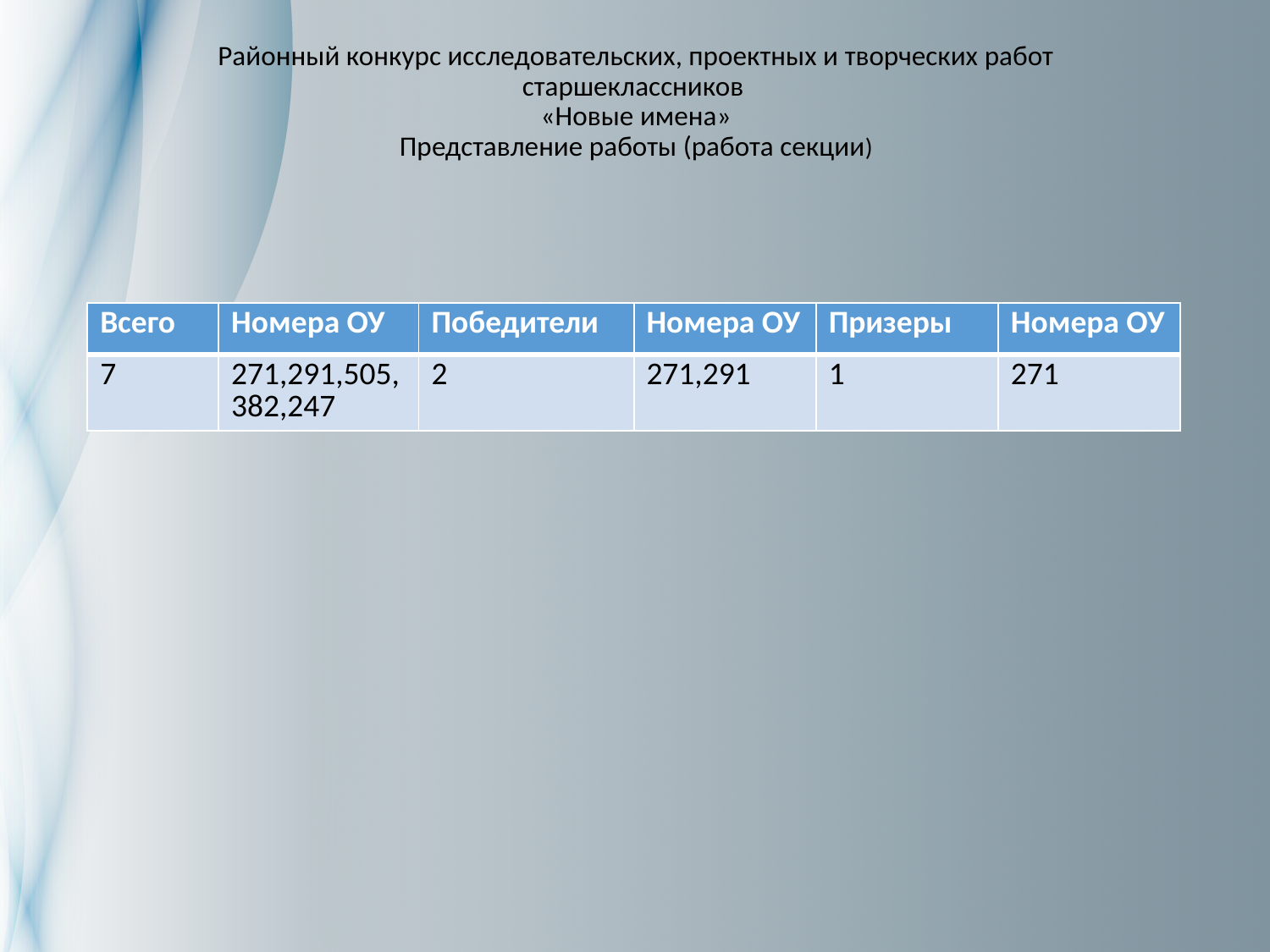

# Районный конкурс исследовательских, проектных и творческих работ старшеклассников «Новые имена» Представление работы (работа секции)
| Всего | Номера ОУ | Победители | Номера ОУ | Призеры | Номера ОУ |
| --- | --- | --- | --- | --- | --- |
| 7 | 271,291,505,382,247 | 2 | 271,291 | 1 | 271 |